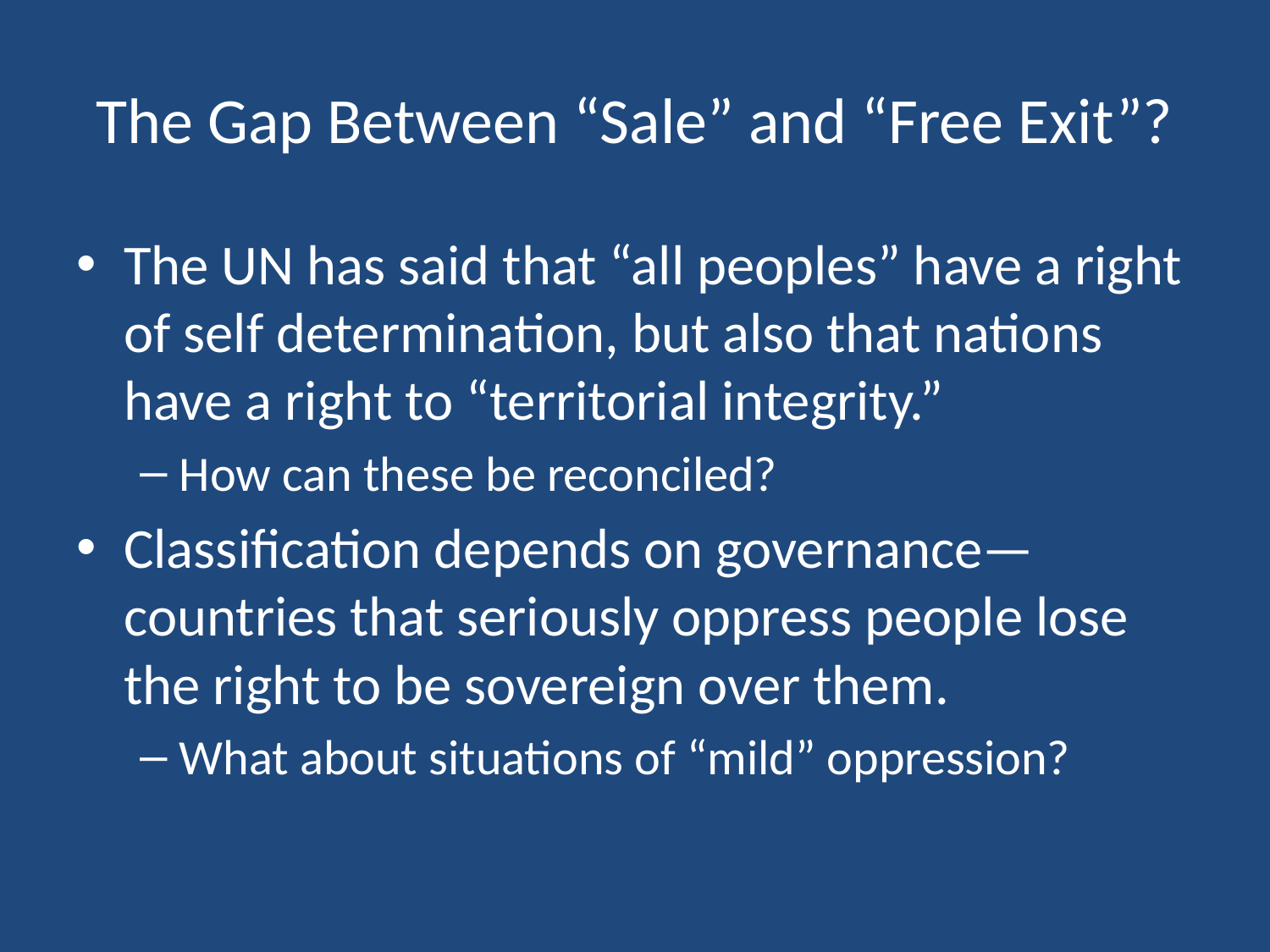

# The Gap Between “Sale” and “Free Exit”?
The UN has said that “all peoples” have a right of self determination, but also that nations have a right to “territorial integrity.”
How can these be reconciled?
Classification depends on governance—countries that seriously oppress people lose the right to be sovereign over them.
What about situations of “mild” oppression?